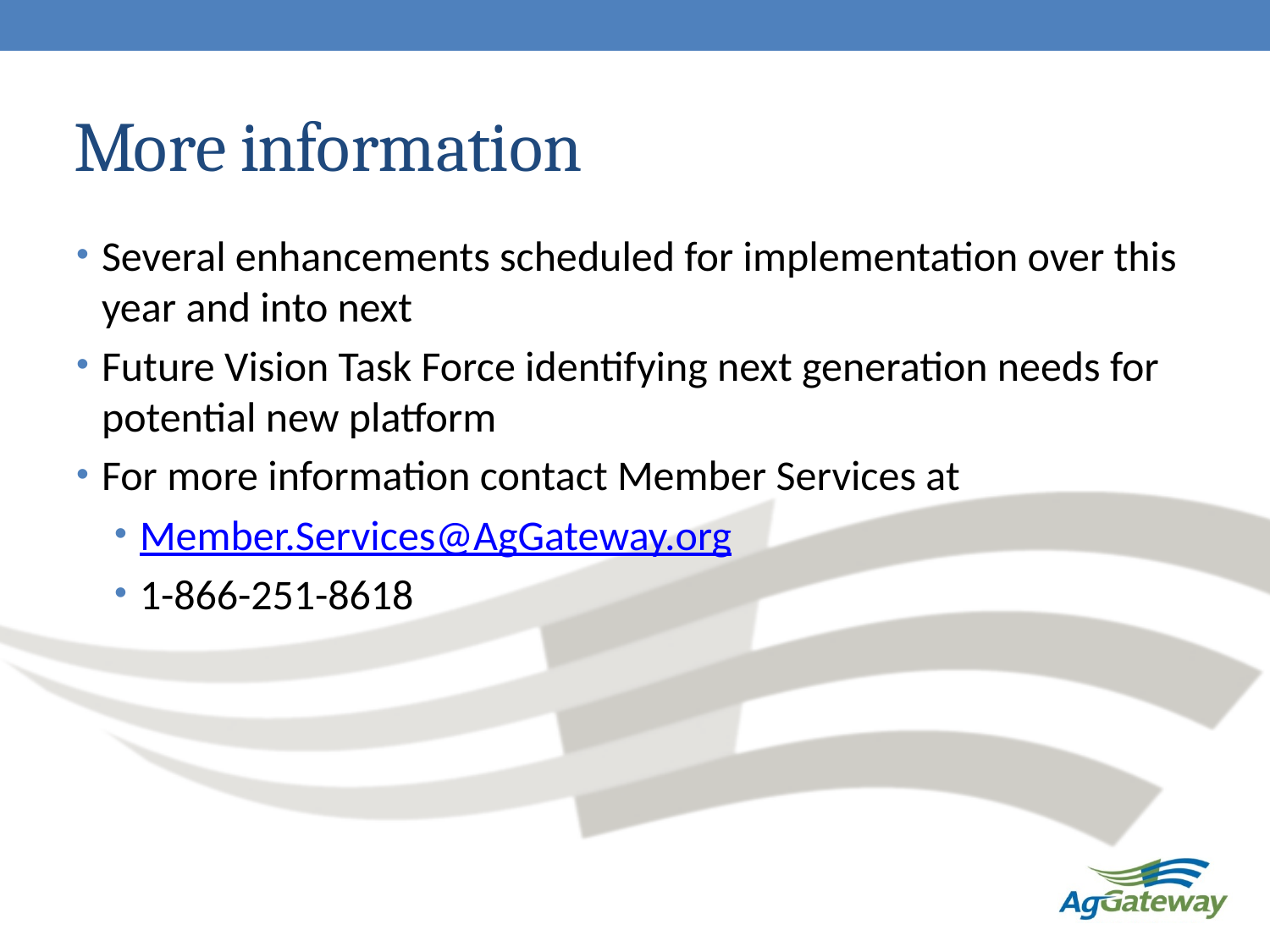

# More information
Several enhancements scheduled for implementation over this year and into next
Future Vision Task Force identifying next generation needs for potential new platform
For more information contact Member Services at
Member.Services@AgGateway.org
1-866-251-8618
54